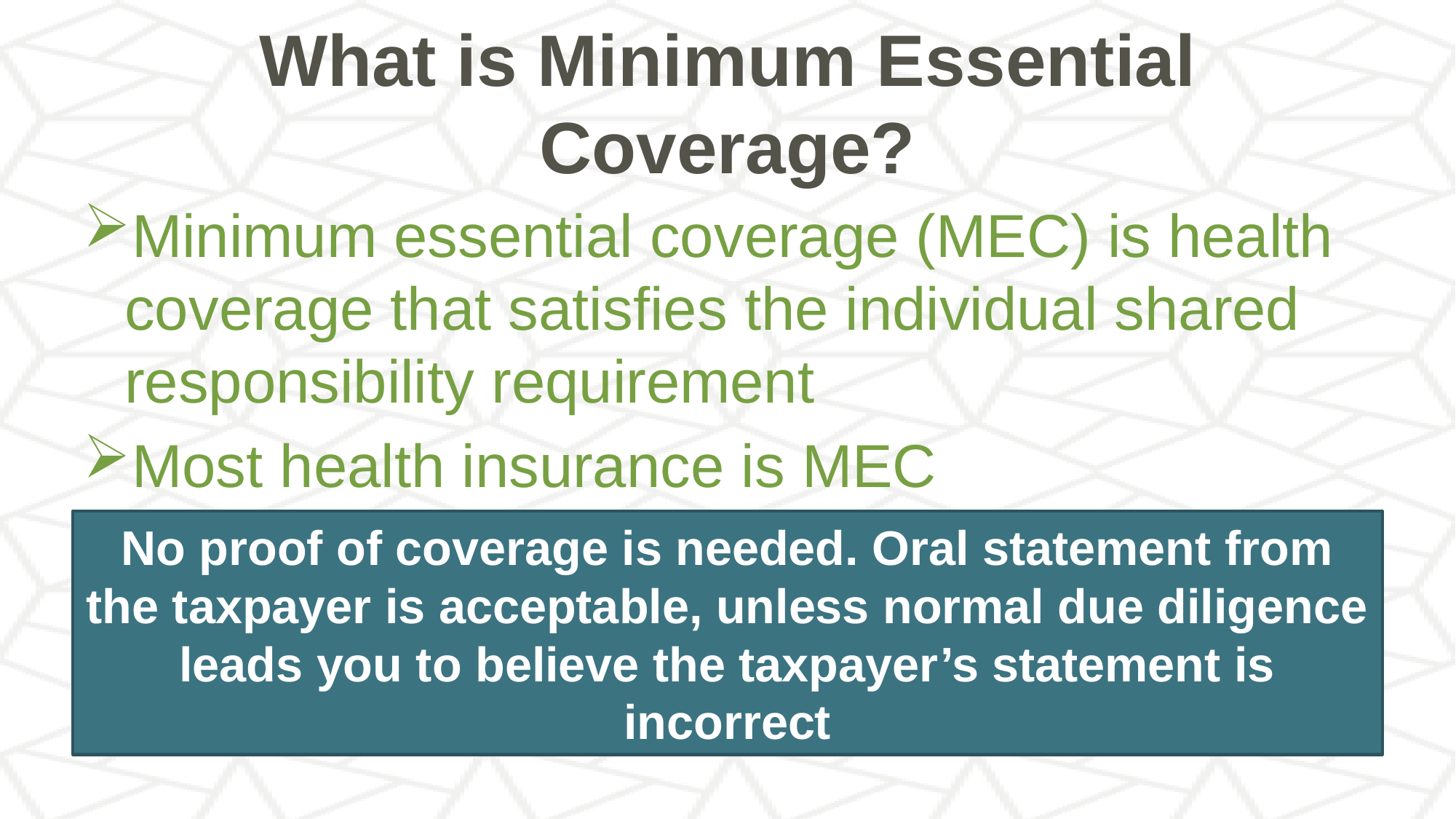

# What is Minimum Essential Coverage?
Minimum essential coverage (MEC) is health coverage that satisfies the individual shared responsibility requirement
Most health insurance is MEC
No proof of coverage is needed. Oral statement from the taxpayer is acceptable, unless normal due diligence leads you to believe the taxpayer’s statement is incorrect